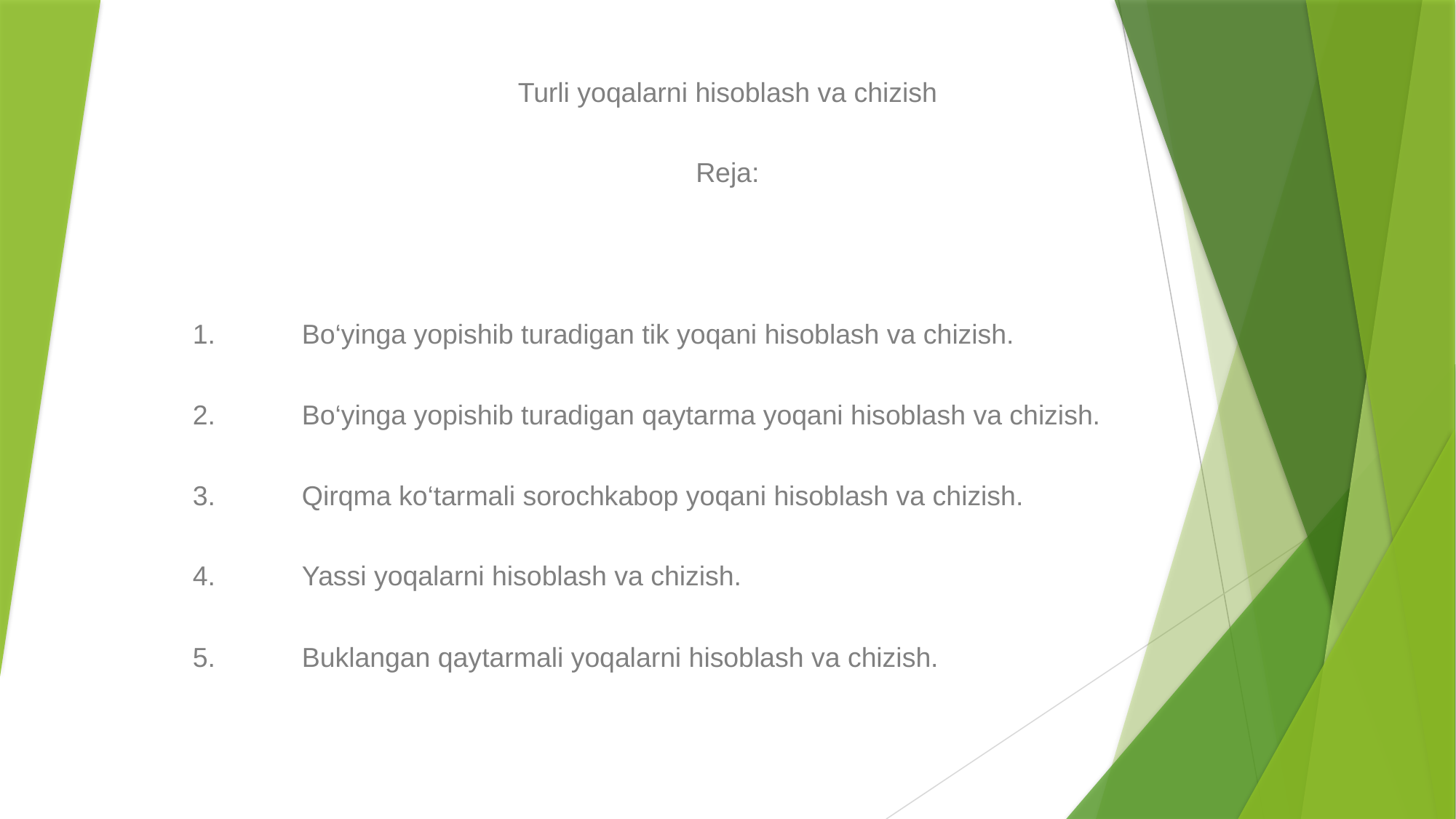

Turli yoqalarni hisoblash va chizish
Reja:

1.	Bo‘yinga yopishib turadigan tik yoqani hisoblash va chizish.
2.	Bo‘yinga yopishib turadigan qaytarma yoqani hisoblash va chizish.
3.	Qirqma ko‘tarmali sorochkabop yoqani hisoblash va chizish.
4.	Yassi yoqalarni hisoblash va chizish.
5.	Buklangan qaytarmali yoqalarni hisoblash va chizish.